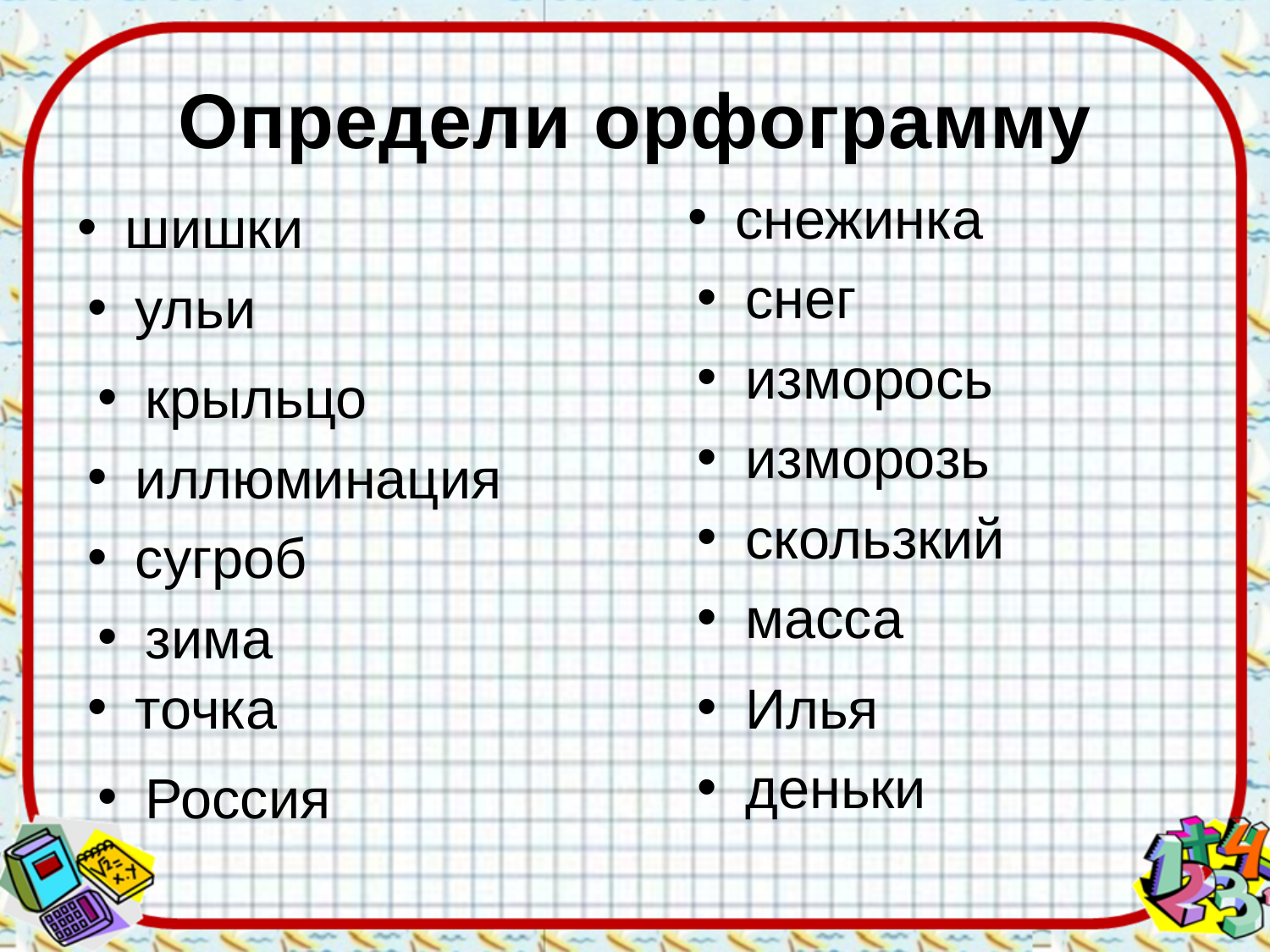

# Определи орфограмму
снежинка
шишки
снег
ульи
изморось
крыльцо
изморозь
иллюминация
скользкий
сугроб
масса
зима
точка
Илья
деньки
Россия